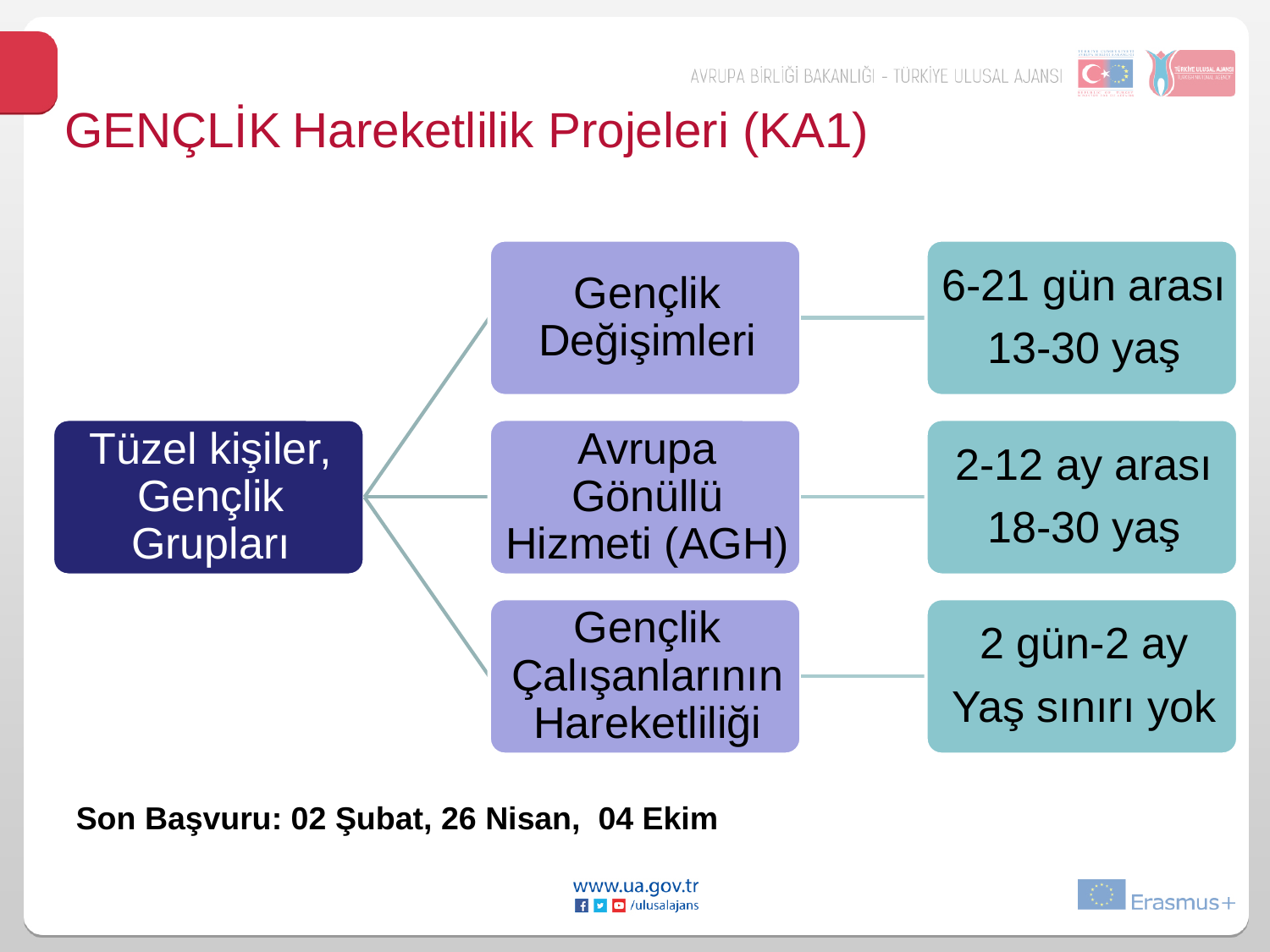

GENÇLİK Hareketlilik Projeleri (KA1)
Tüzel kişiler, Gençlik Grupları

Gençlik Değişimleri

6-21 gün arası
13-30 yaş

Avrupa Gönüllü Hizmeti (AGH)

2-12 ay arası
18-30 yaş

Gençlik Çalışanlarının Hareketliliği

2 gün-2 ay
Yaş sınırı yok
Son Başvuru: 02 Şubat, 26 Nisan,  04 Ekim